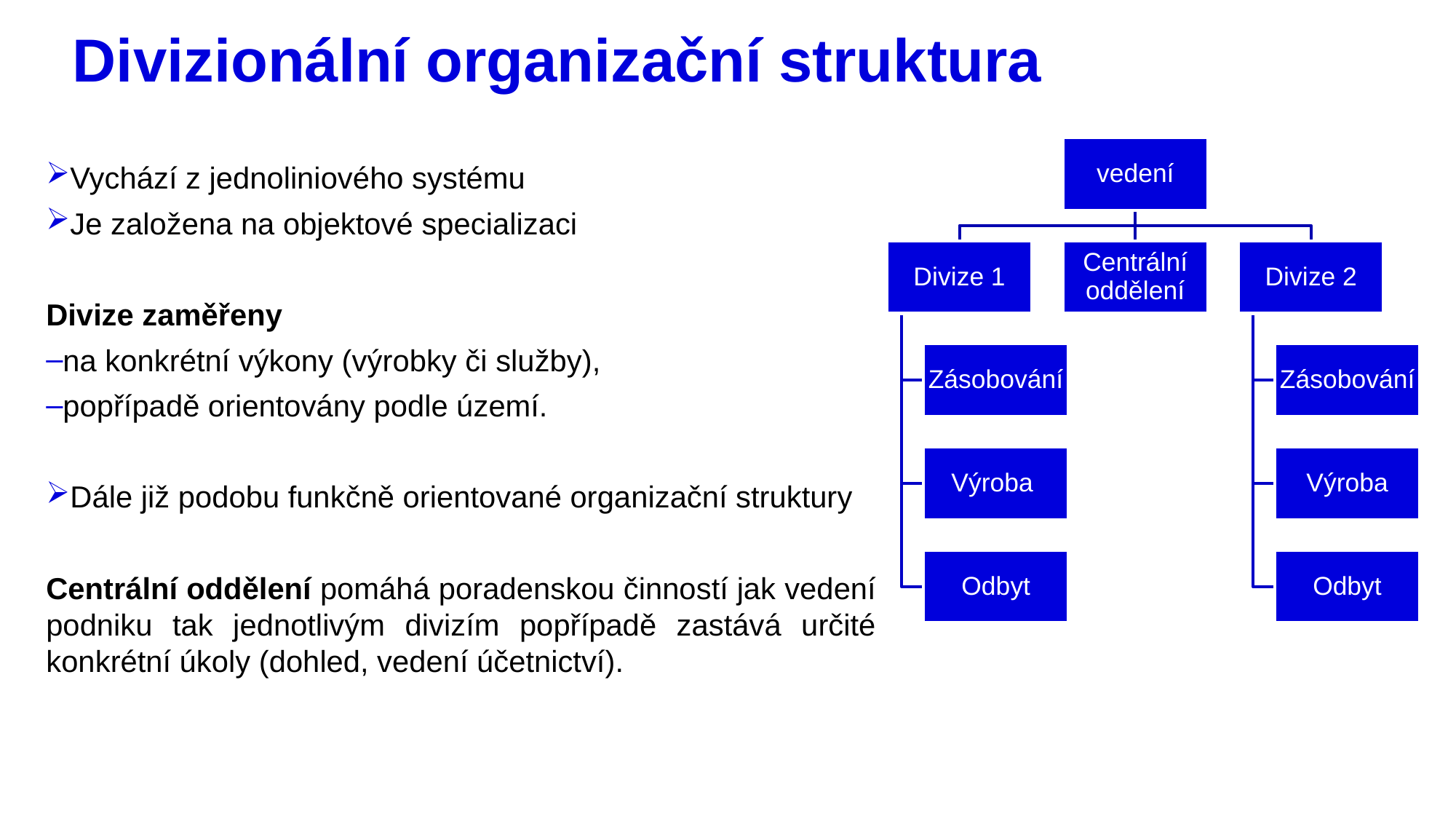

# Divizionální organizační struktura
vedení
Divize 1
Zásobování
Výroba
Odbyt
Centrální oddělení
Divize 2
Zásobování
Výroba
Odbyt
Vychází z jednoliniového systému
Je založena na objektové specializaci

Divize zaměřeny
na konkrétní výkony (výrobky či služby),
popřípadě orientovány podle území.

Dále již podobu funkčně orientované organizační struktury

Centrální oddělení pomáhá poradenskou činností jak vedení podniku tak jednotlivým divizím popřípadě zastává určité konkrétní úkoly (dohled, vedení účetnictví).